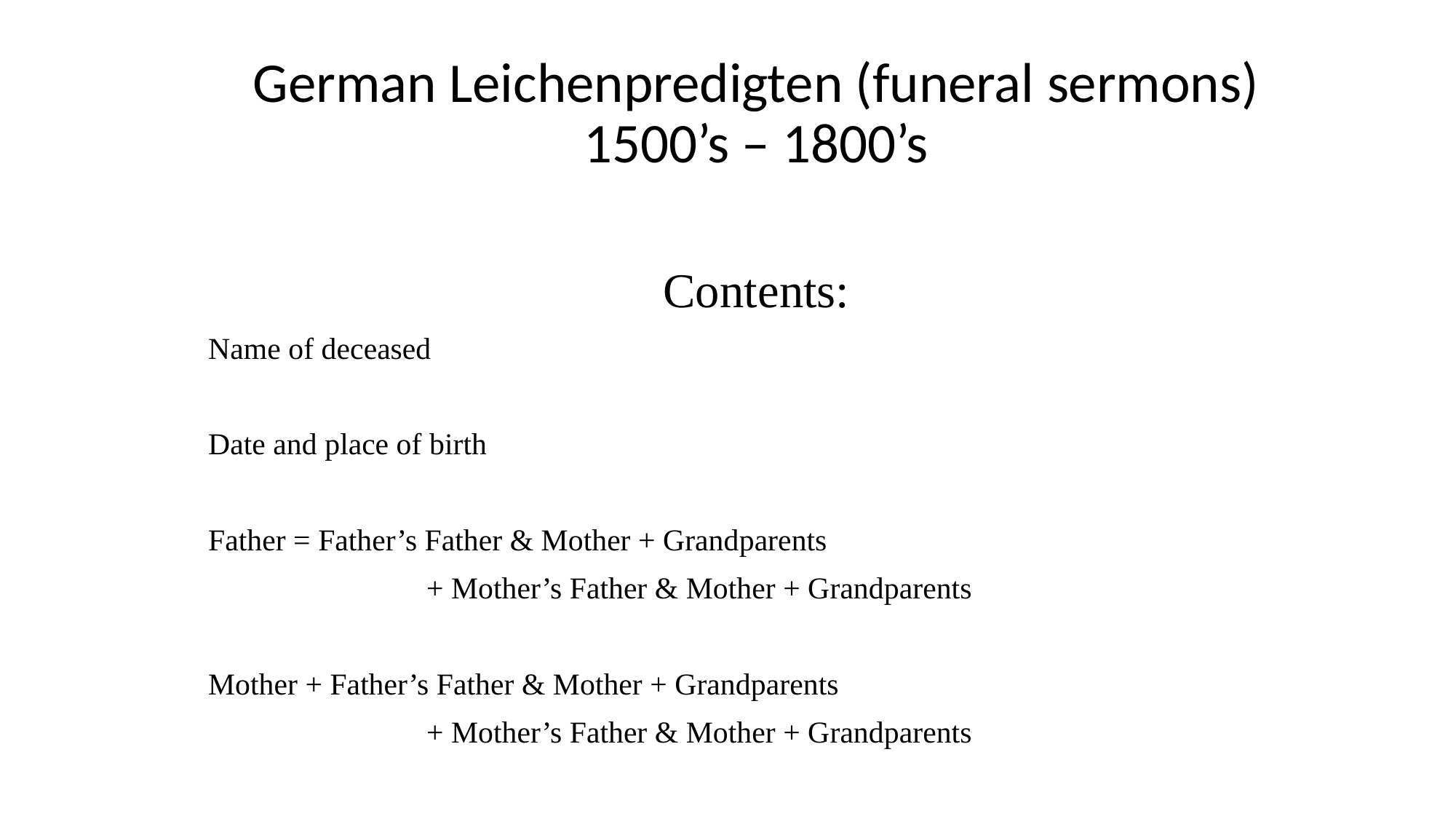

# German Leichenpredigten (funeral sermons) 1500’s – 1800’s
Contents:
Name of deceased

Date and place of birth

Father = Father’s Father & Mother + Grandparents
		+ Mother’s Father & Mother + Grandparents

Mother + Father’s Father & Mother + Grandparents
		+ Mother’s Father & Mother + Grandparents